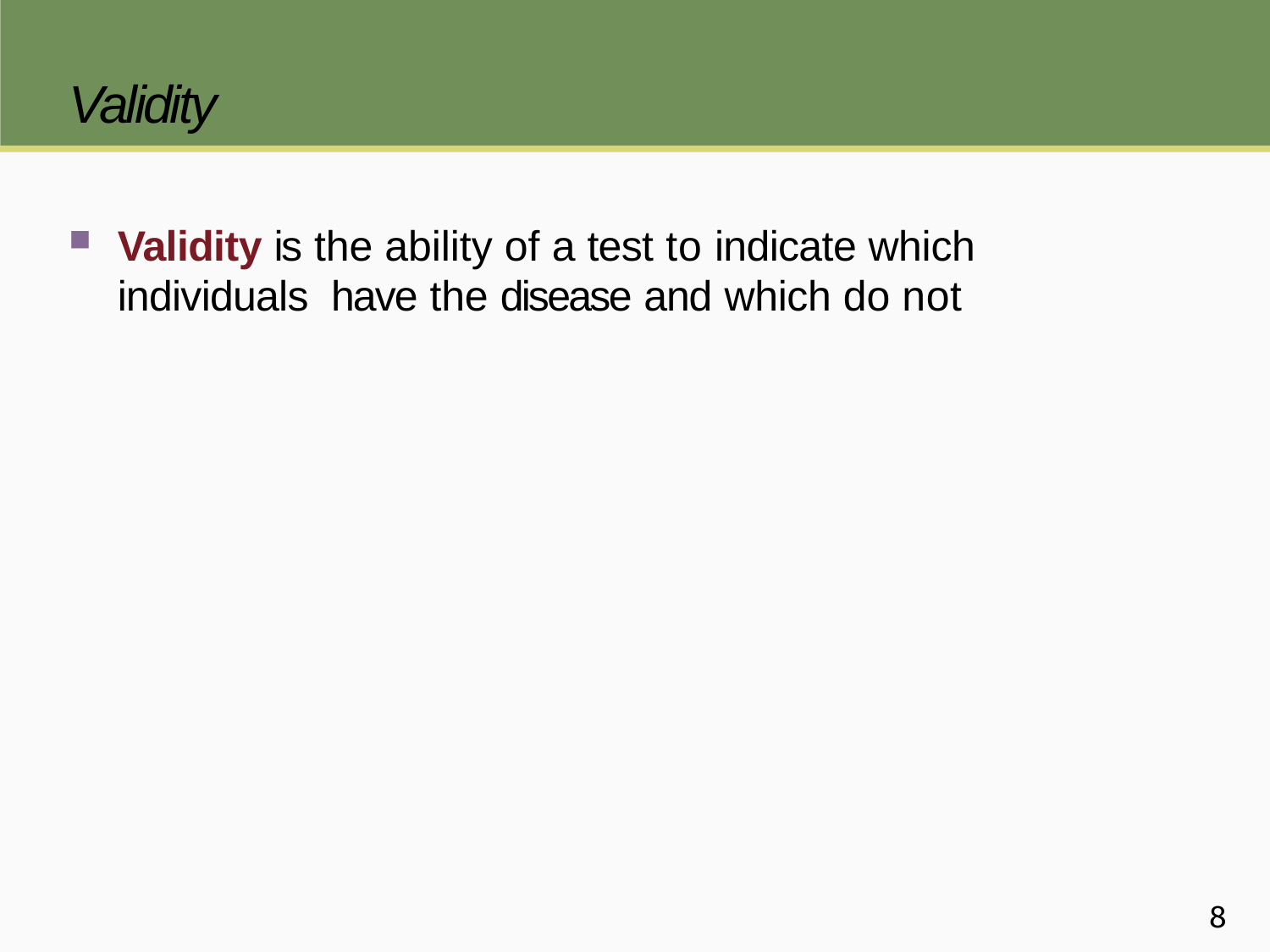

# Validity
Validity is the ability of a test to indicate which individuals  have the disease and which do not
8